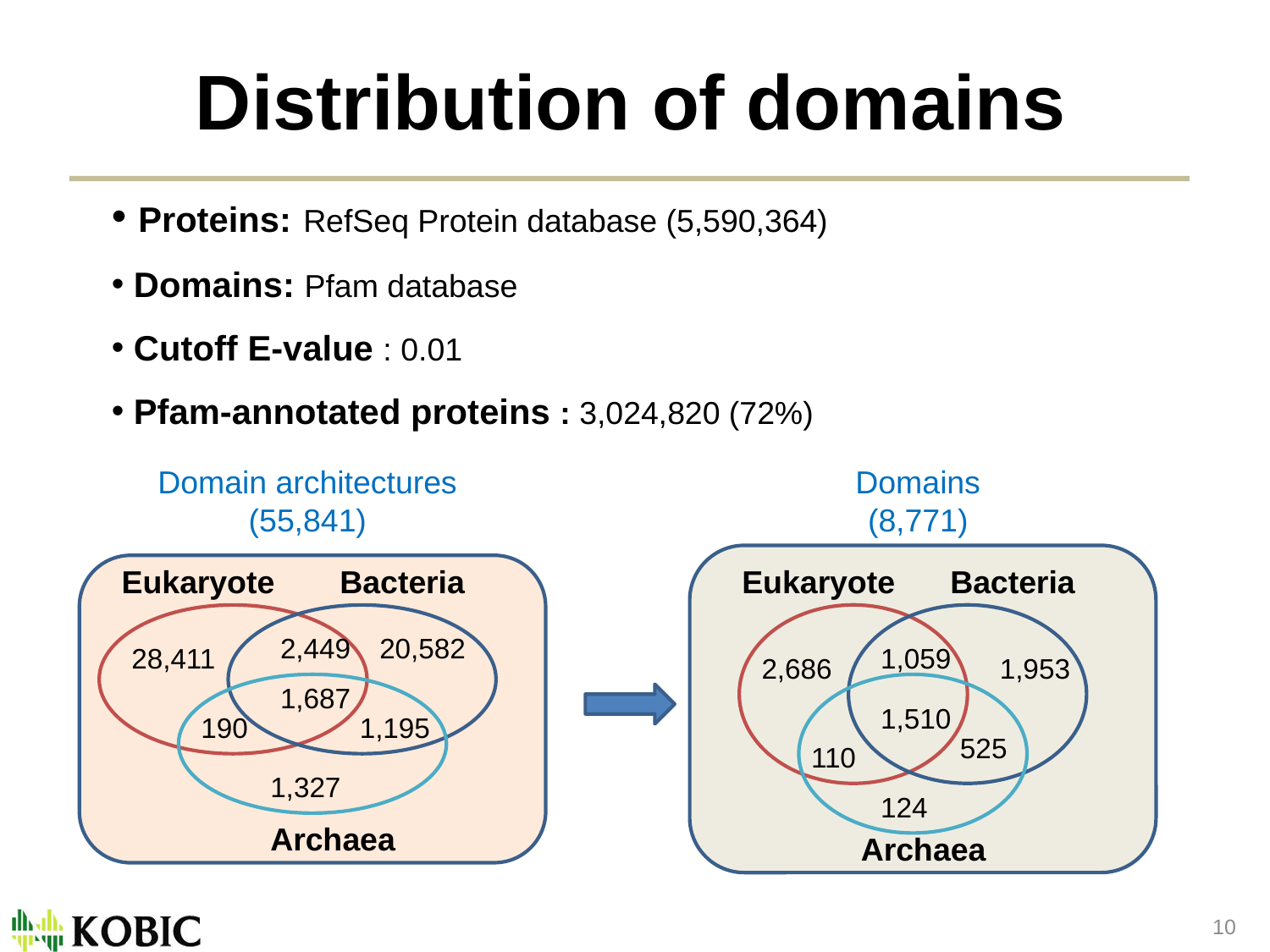

# Distribution of domains
 Proteins: RefSeq Protein database (5,590,364)
 Domains: Pfam database
 Cutoff E-value : 0.01
 Pfam-annotated proteins : 3,024,820 (72%)
Domains
(8,771)
Domain architectures
(55,841)

Eukaryote
Bacteria

Eukaryote
Bacteria

2,449
20,582
1,059
28,411
2,686
1,953

1,687

1,510
190
1,195
525
110
1,327
124
Archaea
Archaea
10